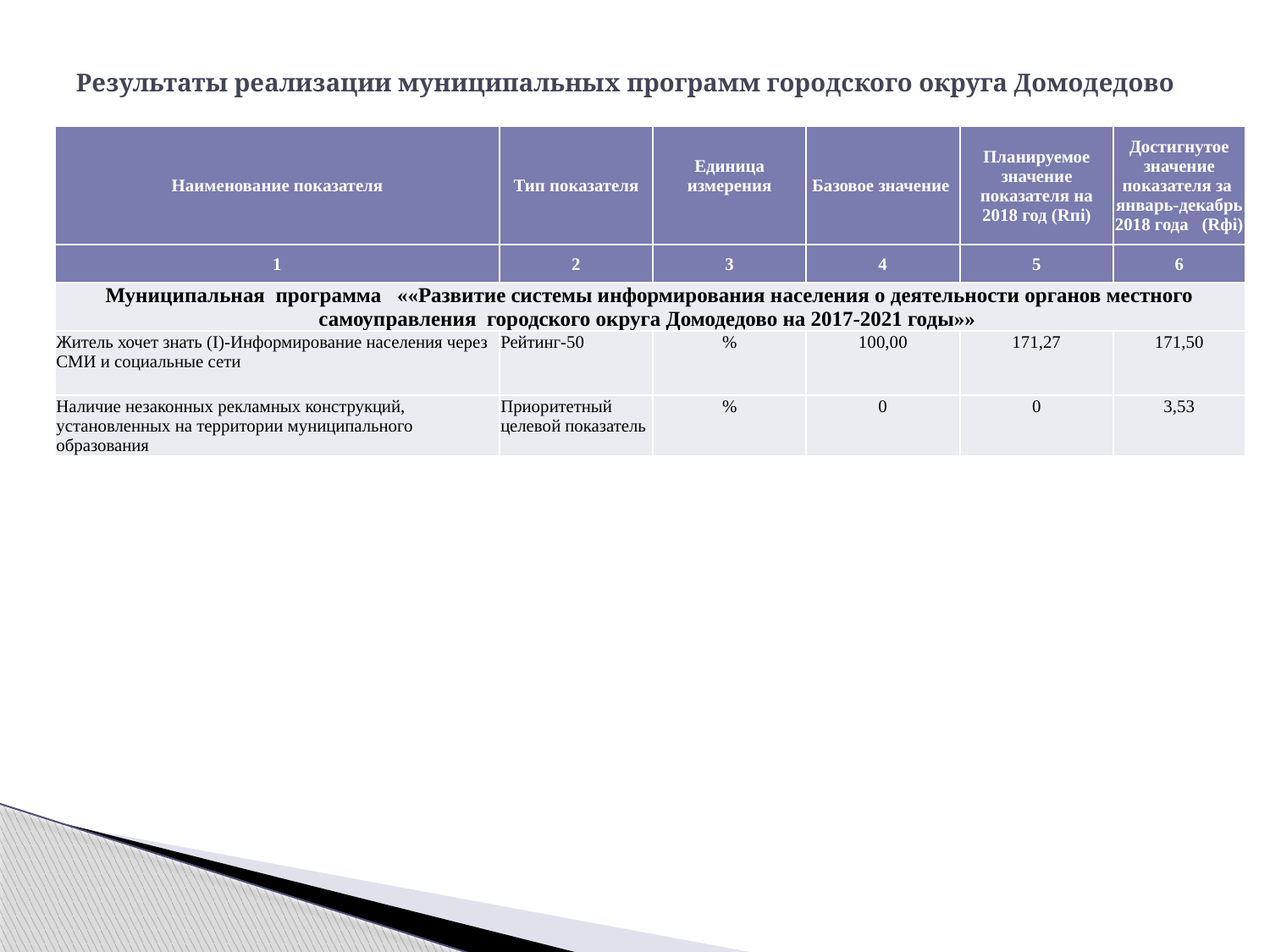

# Результаты реализации муниципальных программ городского округа Домодедово
| Наименование показателя | Тип показателя | Единица измерения | Базовое значение | Планируемое значение показателя на 2018 год (Rпi) | Достигнутое значение показателя за январь-декабрь 2018 года (Rфi) |
| --- | --- | --- | --- | --- | --- |
| 1 | 2 | 3 | 4 | 5 | 6 |
| Муниципальная программа ««Развитие системы информирования населения о деятельности органов местного самоуправления городского округа Домодедово на 2017-2021 годы»» |  |  |  |  |  |
| Житель хочет знать (I)-Информирование населения через СМИ и социальные сети | Рейтинг-50 | % | 100,00 | 171,27 | 171,50 |
| Наличие незаконных рекламных конструкций, установленных на территории муниципального образования | Приоритетный целевой показатель | % | 0 | 0 | 3,53 |